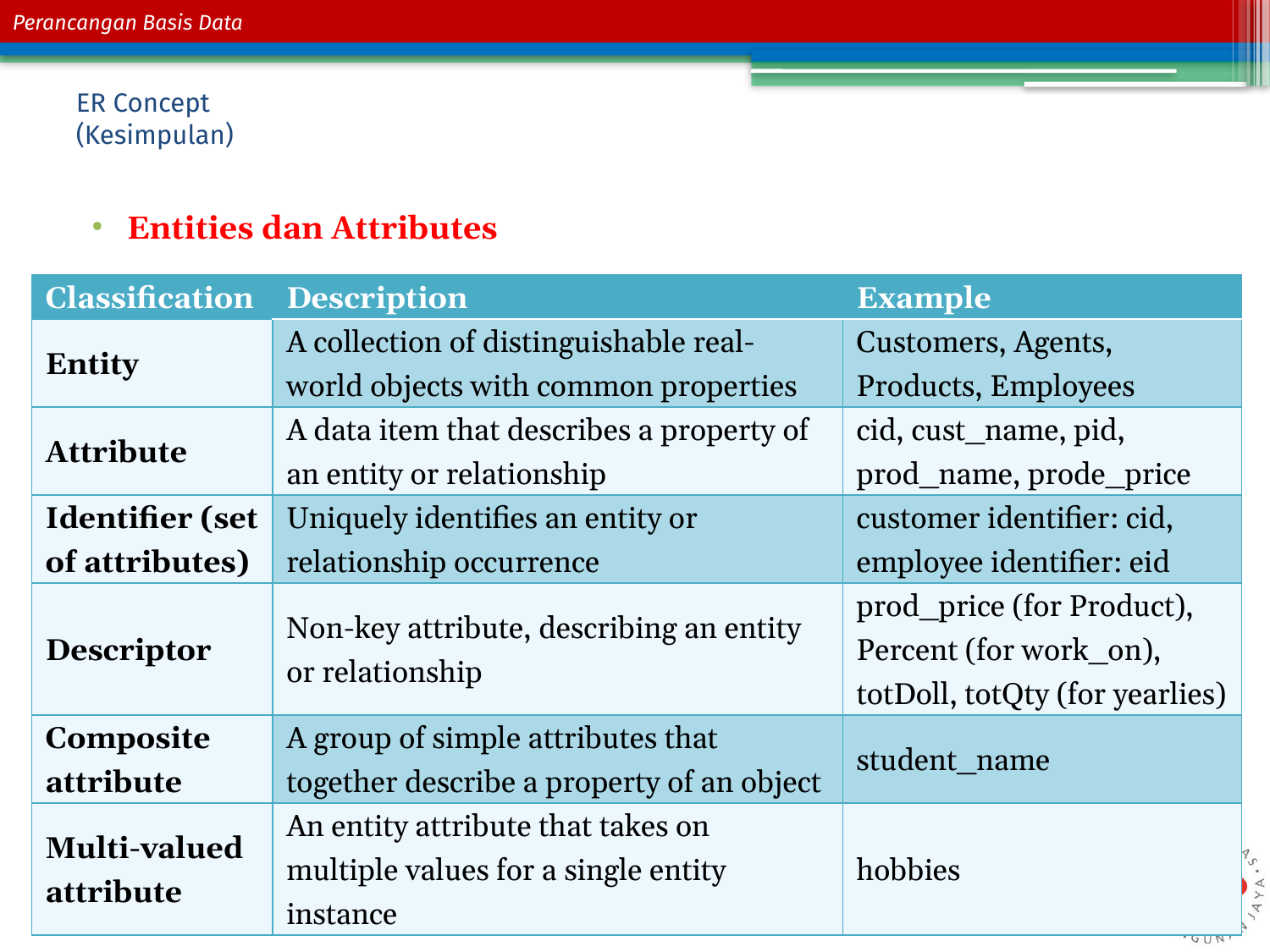

# ER Concept (Kesimpulan)
Entities dan Attributes
| Classification | Description | Example |
| --- | --- | --- |
| Entity | A collection of distinguishable real-world objects with common properties | Customers, Agents, Products, Employees |
| Attribute | A data item that describes a property of an entity or relationship | cid, cust\_name, pid, prod\_name, prode\_price |
| Identifier (set of attributes) | Uniquely identifies an entity or relationship occurrence | customer identifier: cid, employee identifier: eid |
| Descriptor | Non-key attribute, describing an entity or relationship | prod\_price (for Product), Percent (for work\_on), totDoll, totQty (for yearlies) |
| Composite attribute | A group of simple attributes that together describe a property of an object | student\_name |
| Multi-valued attribute | An entity attribute that takes on multiple values for a single entity instance | hobbies |

13